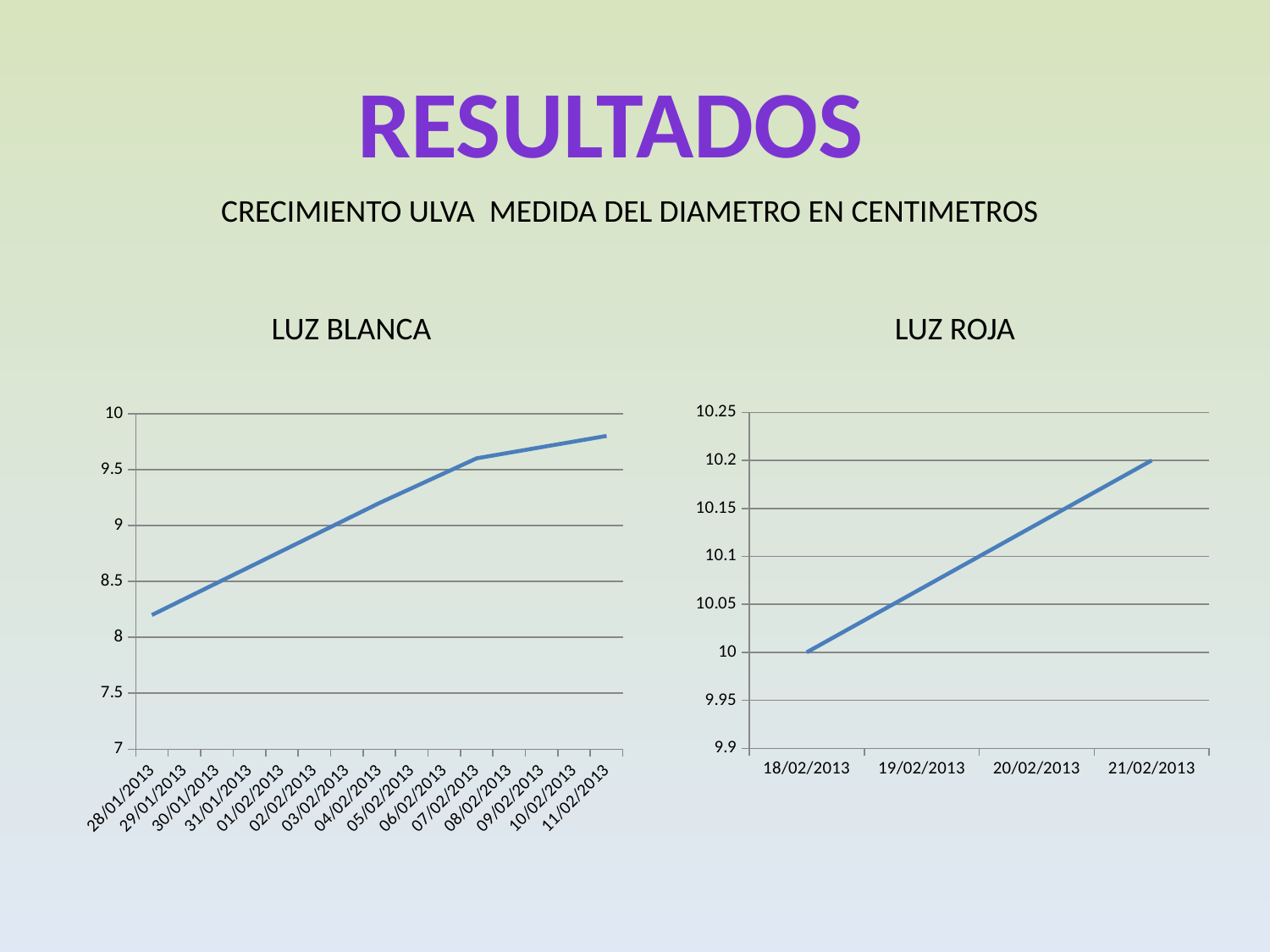

RESULTADOS
CRECIMIENTO ULVA  MEDIDA DEL DIAMETRO EN CENTIMETROS
LUZ BLANCA
LUZ ROJA

### Chart

| Category | ULVA 3 |
|---|---|
| 41302 | 8.200000000000001 |
| 41309 | 9.200000000000001 |
| 41312 | 9.6 |
| 41316 | 9.8 |

### Chart

| Category | ULVA 3 |
|---|---|
| 41323 | 10.0 |
| 41326 | 10.200000000000001 |